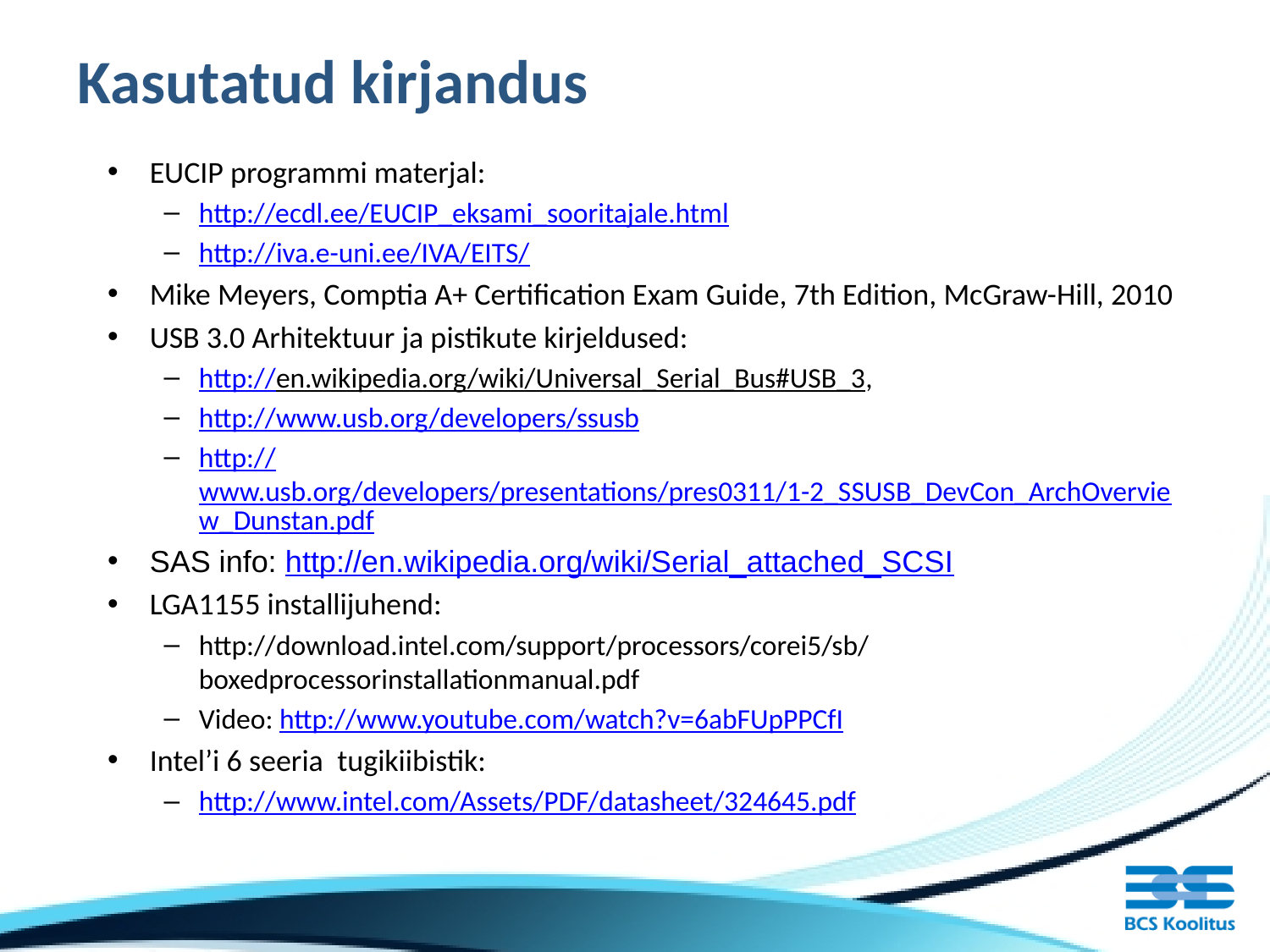

# Kasutatud kirjandus
EUCIP programmi materjal:
http://ecdl.ee/EUCIP_eksami_sooritajale.html
http://iva.e-uni.ee/IVA/EITS/
Mike Meyers, Comptia A+ Certification Exam Guide, 7th Edition, McGraw-Hill, 2010
USB 3.0 Arhitektuur ja pistikute kirjeldused:
http://en.wikipedia.org/wiki/Universal_Serial_Bus#USB_3,
http://www.usb.org/developers/ssusb
http://www.usb.org/developers/presentations/pres0311/1-2_SSUSB_DevCon_ArchOverview_Dunstan.pdf
SAS info: http://en.wikipedia.org/wiki/Serial_attached_SCSI
LGA1155 installijuhend:
http://download.intel.com/support/processors/corei5/sb/boxedprocessorinstallationmanual.pdf
Video: http://www.youtube.com/watch?v=6abFUpPPCfI
Intel’i 6 seeria  tugikiibistik:
http://www.intel.com/Assets/PDF/datasheet/324645.pdf